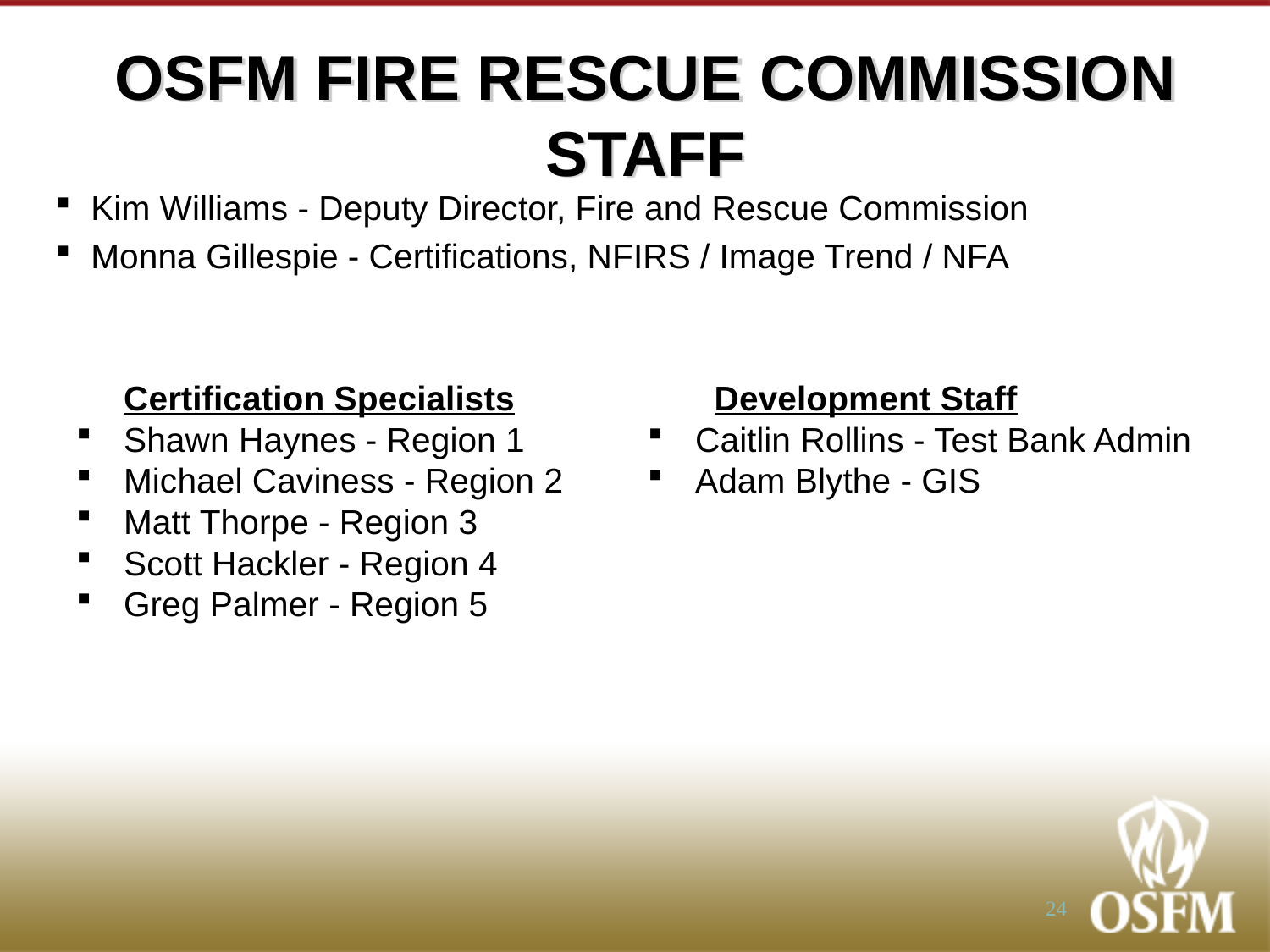

# OSFM FIRE RESCUE COMMISSION STAFF
Kim Williams - Deputy Director, Fire and Rescue Commission
Monna Gillespie - Certifications, NFIRS / Image Trend / NFA

     Certification Specialists
Shawn Haynes - Region 1
Michael Caviness - Region 2
Matt Thorpe - Region 3
Scott Hackler - Region 4
Greg Palmer - Region 5
       Development Staff
Caitlin Rollins - Test Bank Admin
Adam Blythe - GIS

24